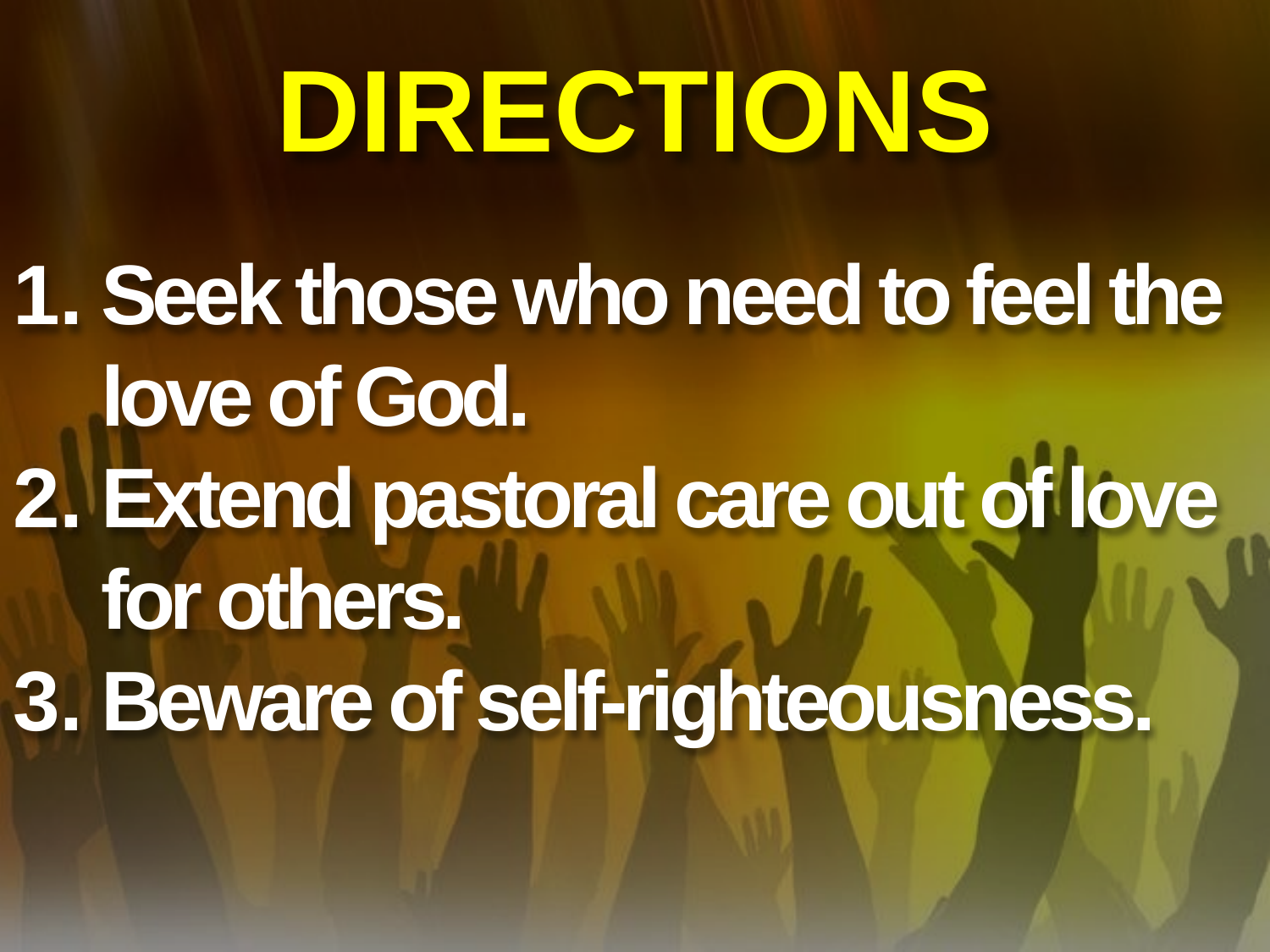

# DIRECTIONS
Seek those who need to feel the love of God.
Extend pastoral care out of love for others.
Beware of self-righteousness.